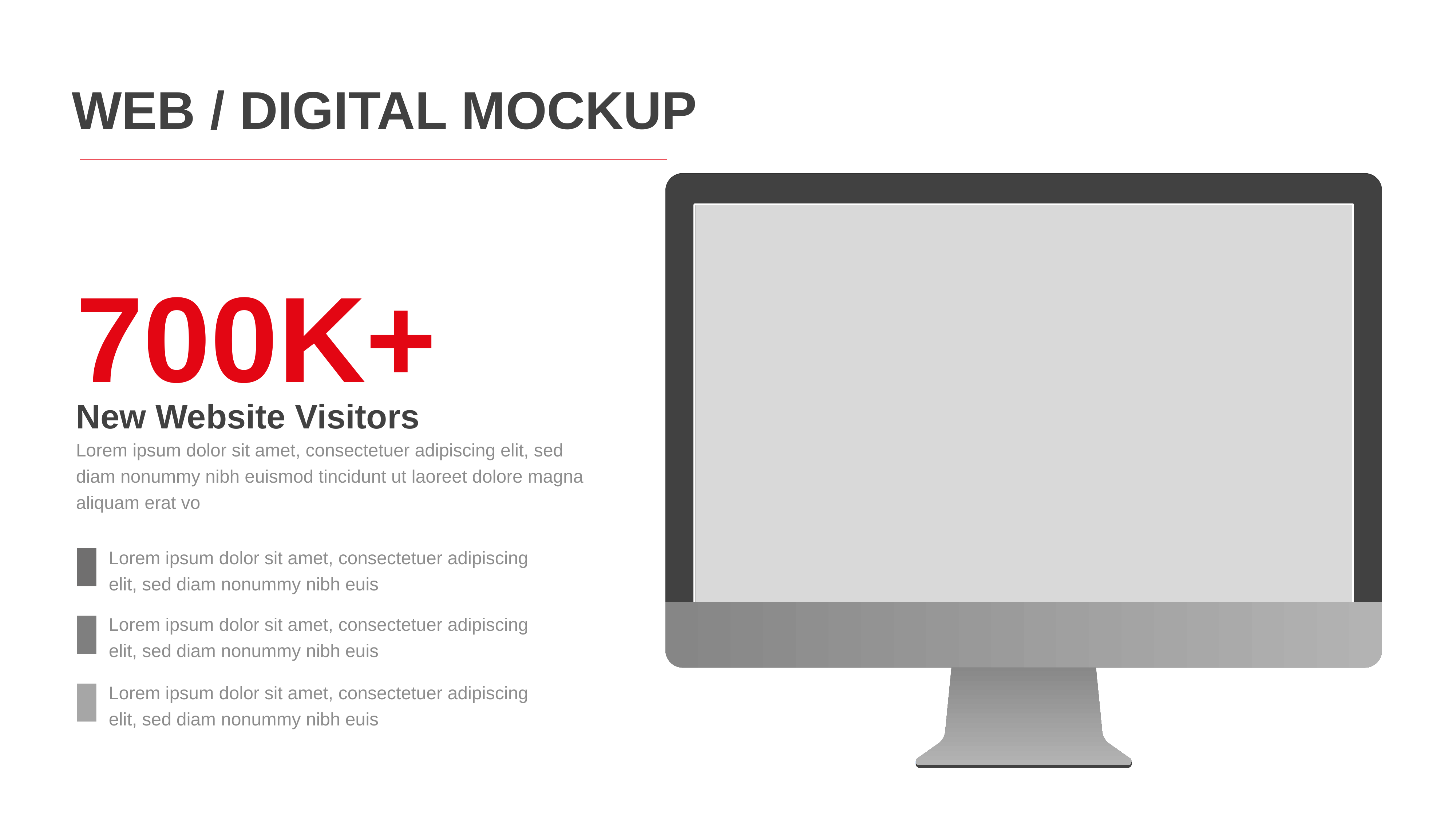

WEB / DIGITAL MOCKUP

700K+
New Website Visitors
Lorem ipsum dolor sit amet, consectetuer adipiscing elit, sed diam nonummy nibh euismod tincidunt ut laoreet dolore magna aliquam erat vo
Lorem ipsum dolor sit amet, consectetuer adipiscing elit, sed diam nonummy nibh euis

Lorem ipsum dolor sit amet, consectetuer adipiscing elit, sed diam nonummy nibh euis

Lorem ipsum dolor sit amet, consectetuer adipiscing elit, sed diam nonummy nibh euis